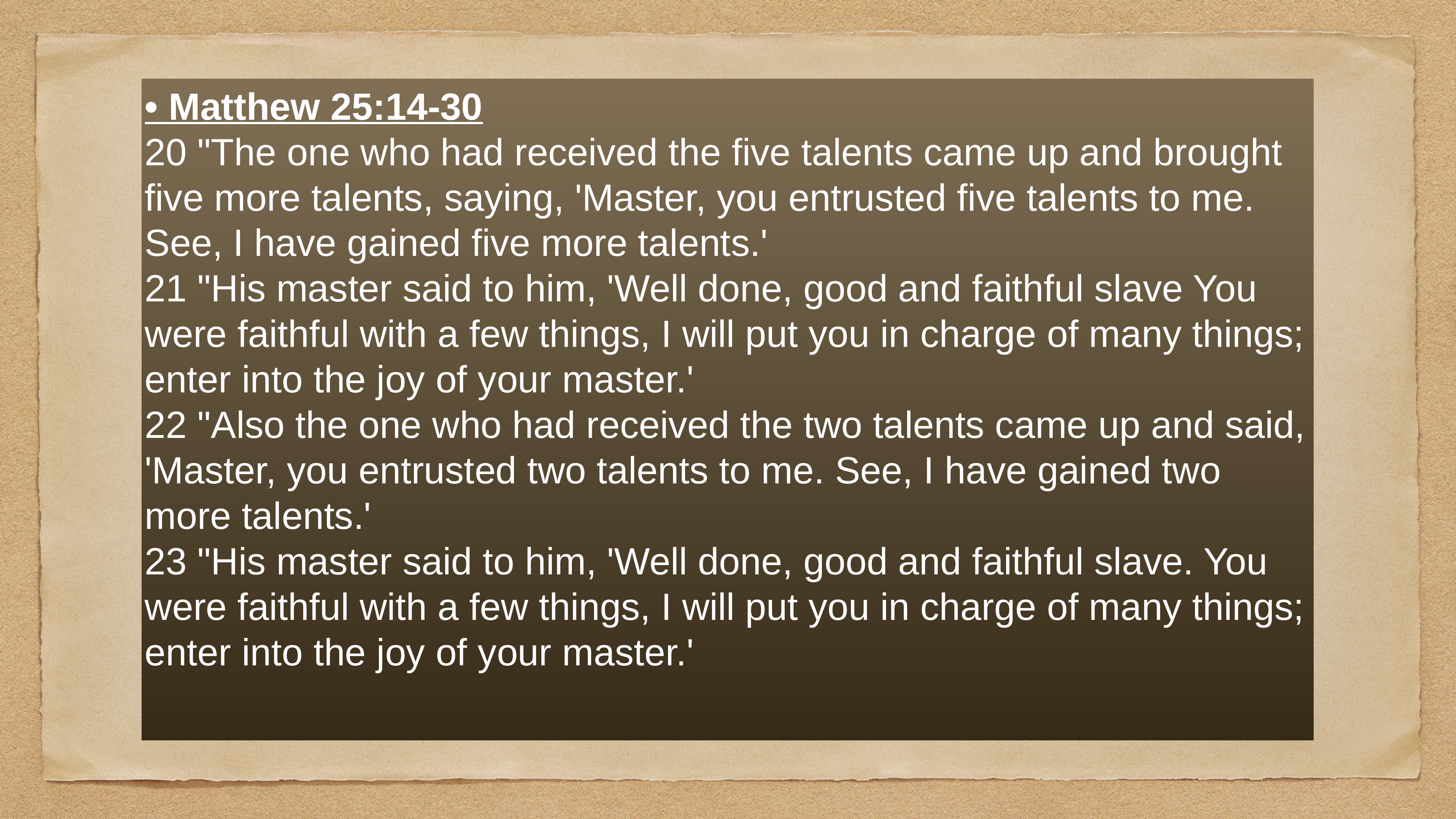

# • Matthew 25:14-30
20 "The one who had received the five talents came up and brought five more talents, saying, 'Master, you entrusted five talents to me. See, I have gained five more talents.'
21 "His master said to him, 'Well done, good and faithful slave You were faithful with a few things, I will put you in charge of many things; enter into the joy of your master.'
22 "Also the one who had received the two talents came up and said, 'Master, you entrusted two talents to me. See, I have gained two more talents.'
23 "His master said to him, 'Well done, good and faithful slave. You were faithful with a few things, I will put you in charge of many things; enter into the joy of your master.'